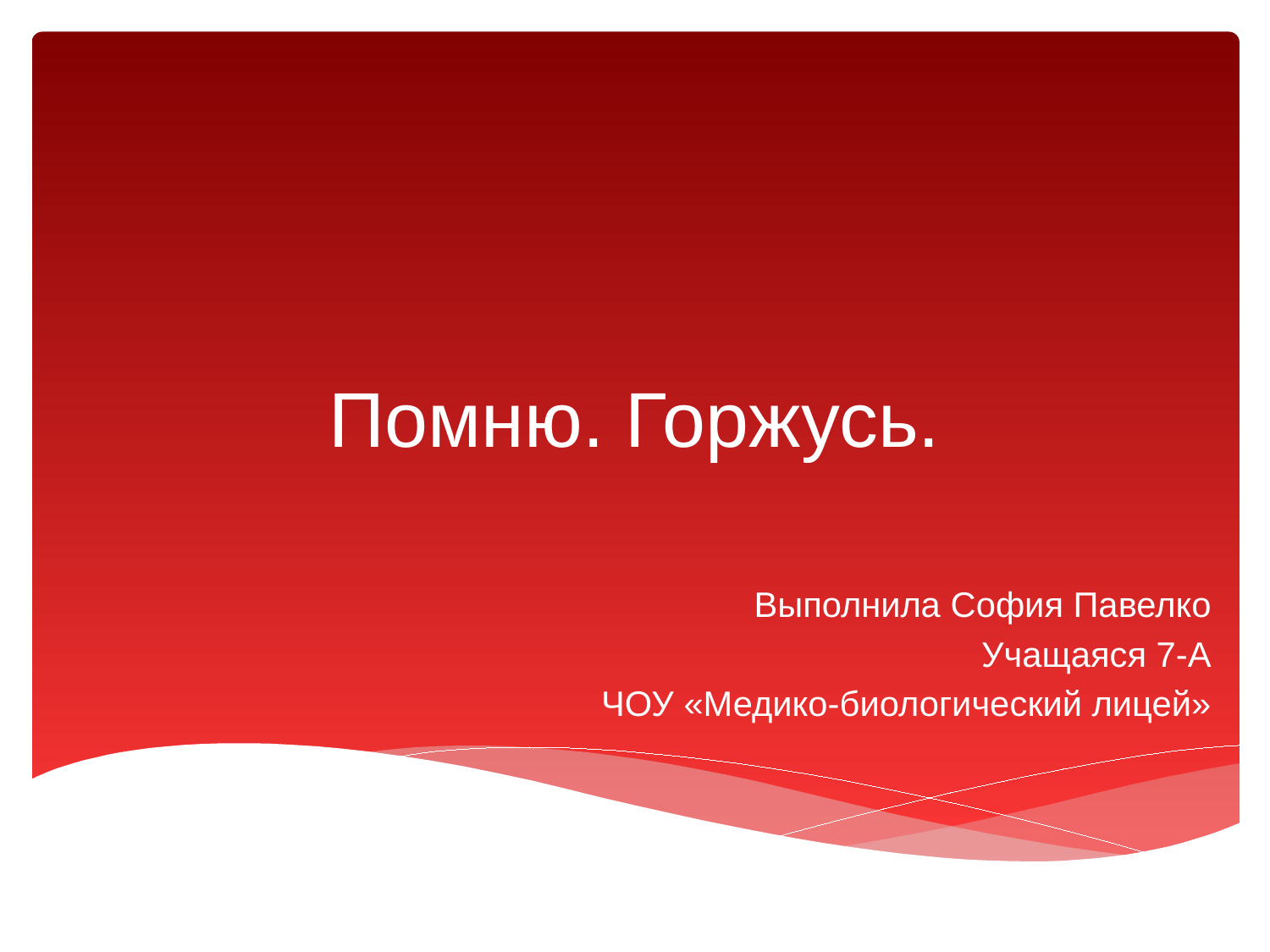

# Помню. Горжусь.
Выполнила София Павелко
Учащаяся 7-А
ЧОУ «Медико-биологический лицей»